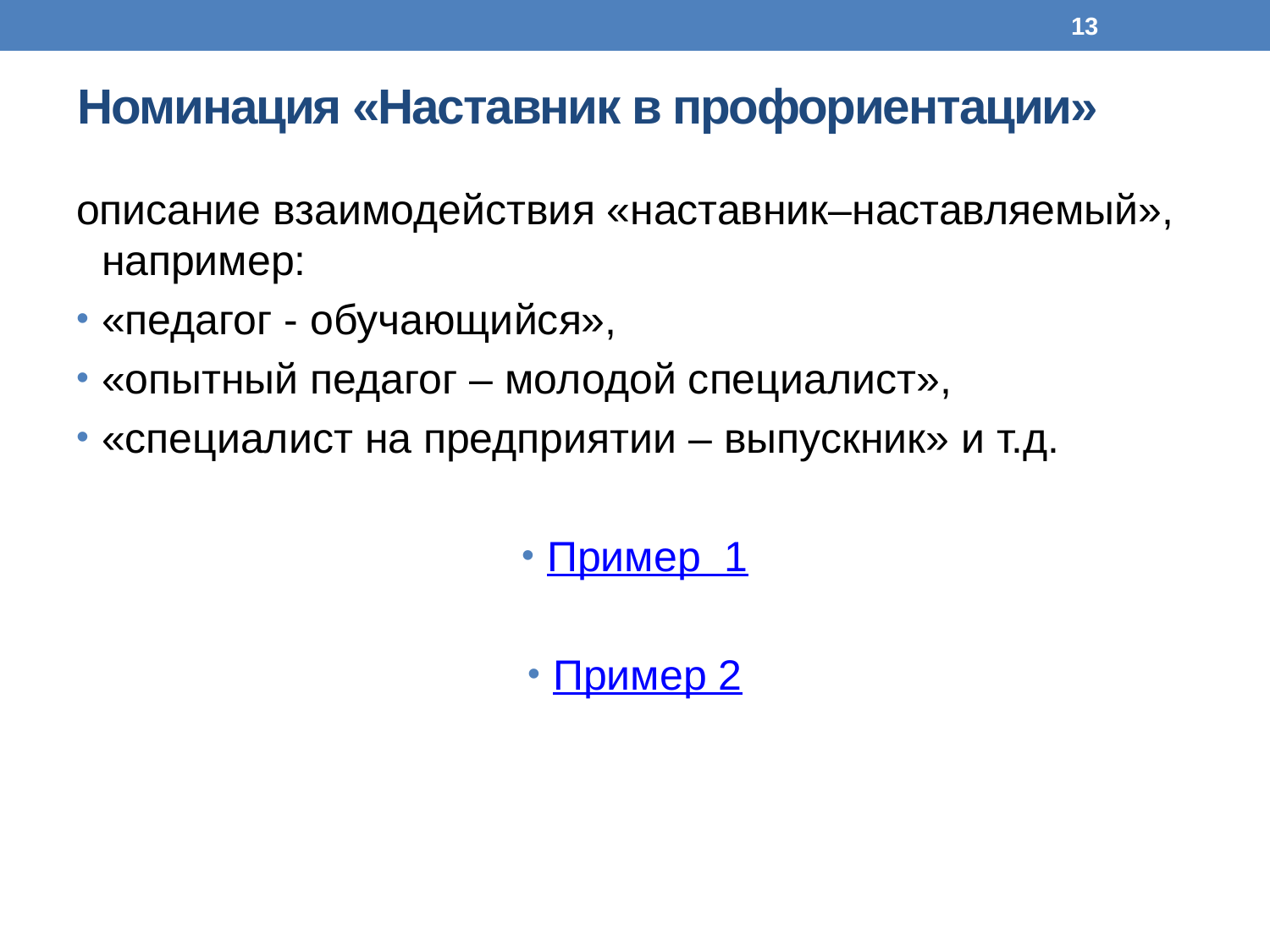

13
# Номинация «Наставник в профориентации»
описание взаимодействия «наставник–наставляемый», например:
«педагог - обучающийся»,
«опытный педагог – молодой специалист»,
«специалист на предприятии – выпускник» и т.д.

Пример  1

Пример 2